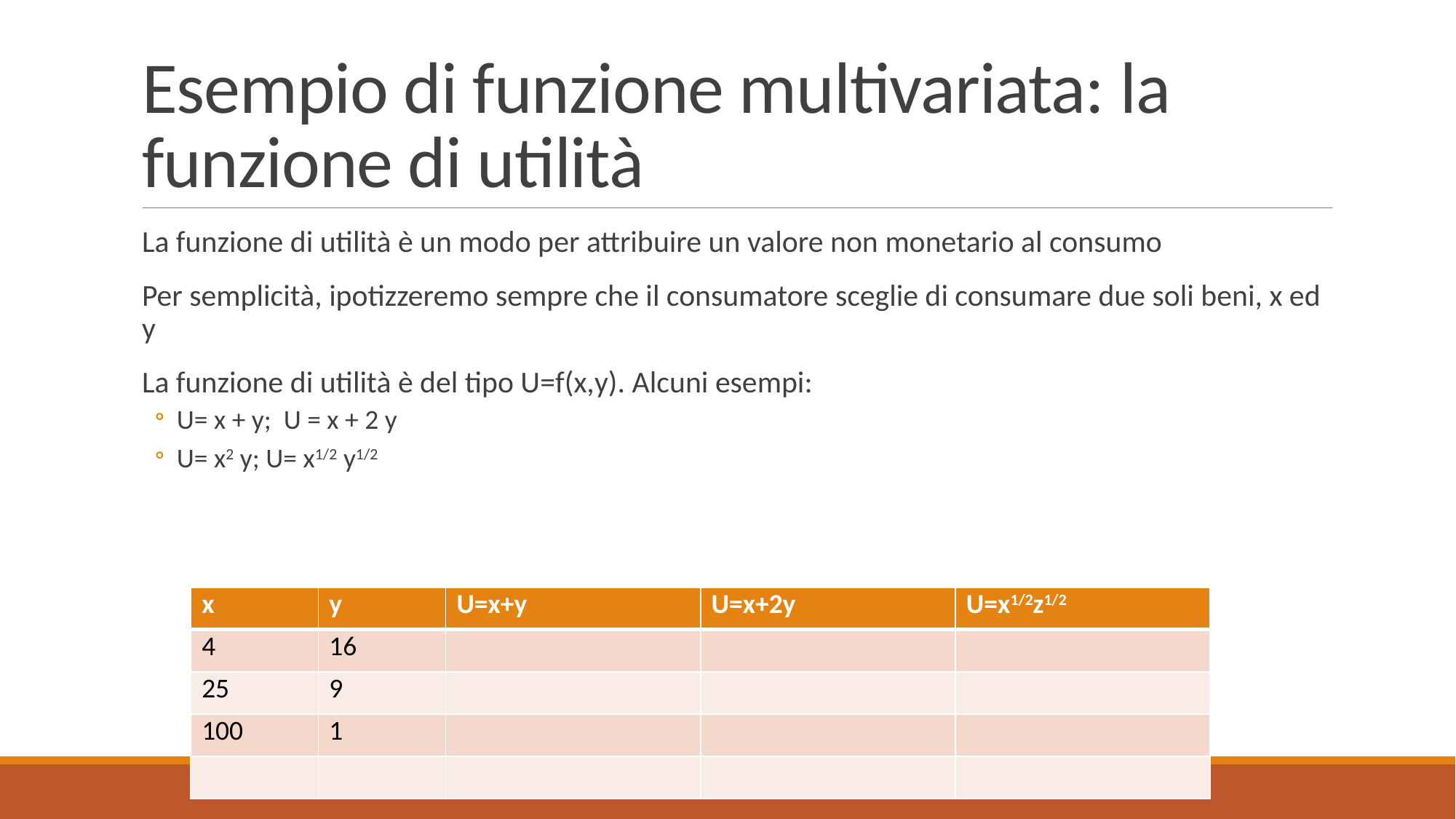

# Esempio di funzione multivariata: la funzione di utilità
La funzione di utilità è un modo per attribuire un valore non monetario al consumo
Per semplicità, ipotizzeremo sempre che il consumatore sceglie di consumare due soli beni, x ed y
La funzione di utilità è del tipo U=f(x,y). Alcuni esempi:
U= x + y;  U = x + 2 y
U= x2 y; U= x1/2 y1/2

| x | y | U=x+y | U=x+2y | U=x1/2z1/2 |
| --- | --- | --- | --- | --- |
| 4 | 16 |  |  |  |
| 25 | 9 |  |  |  |
| 100 | 1 |  |  |  |
|  |  |  |  |  |